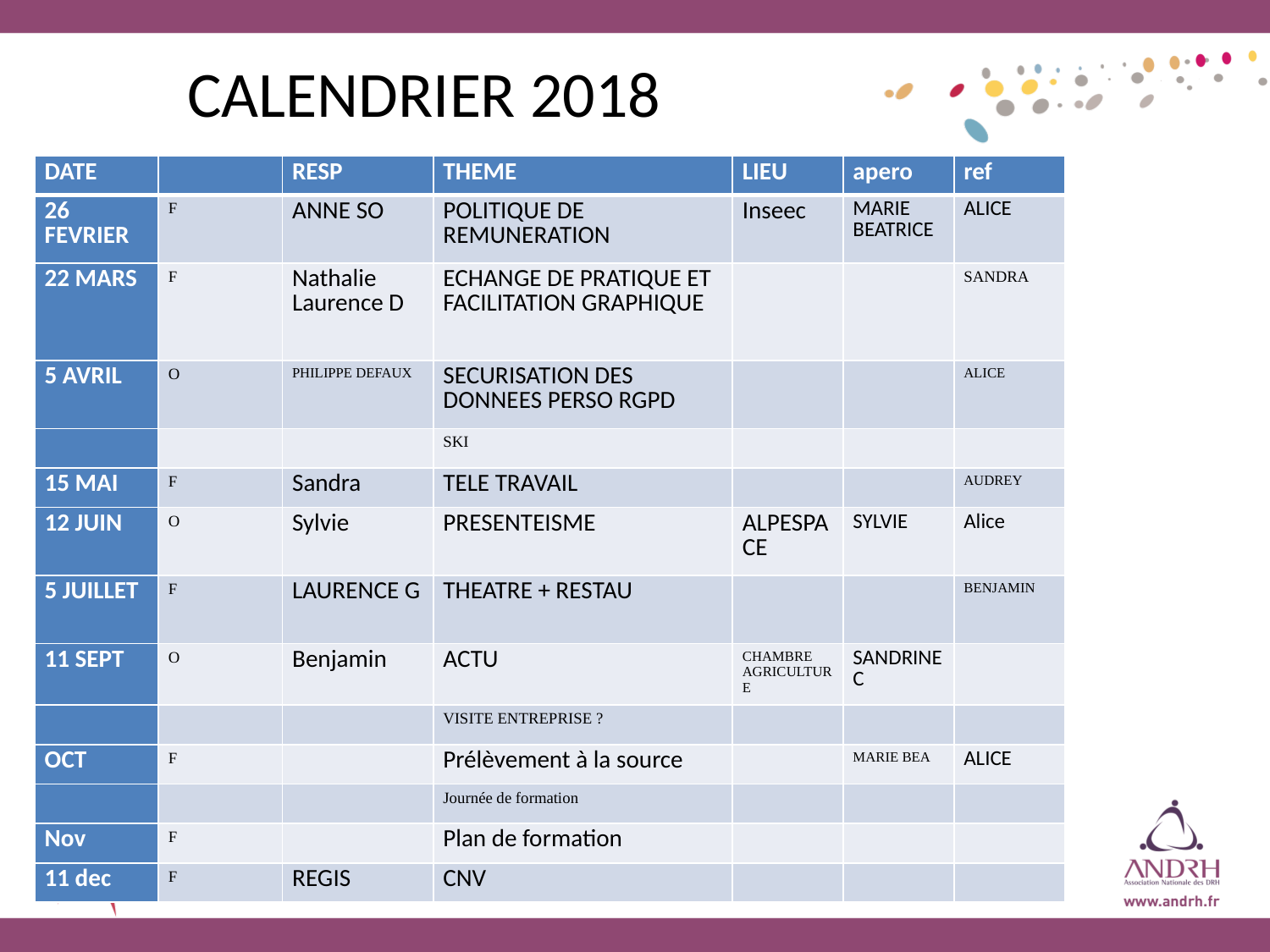

# CALENDRIER 2018
| DATE |  | RESP | THEME | LIEU | apero | ref |
| --- | --- | --- | --- | --- | --- | --- |
| 26 FEVRIER | F | ANNE SO | POLITIQUE DE REMUNERATION | Inseec | MARIE BEATRICE | ALICE |
| 22 MARS | F | Nathalie Laurence D | ECHANGE DE PRATIQUE ET FACILITATION GRAPHIQUE |  |  | SANDRA |
| 5 AVRIL | O | PHILIPPE DEFAUX | SECURISATION DES DONNEES PERSO RGPD |  |  | ALICE |
|  |  |  | SKI |  |  |  |
| 15 MAI | F | Sandra | TELE TRAVAIL |  |  | AUDREY |
| 12 JUIN | O | Sylvie | PRESENTEISME | ALPESPACE | SYLVIE | Alice |
| 5 JUILLET | F | LAURENCE G | THEATRE + RESTAU |  |  | BENJAMIN |
| 11 SEPT | O | Benjamin | ACTU | CHAMBRE AGRICULTURE | SANDRINE C |  |
|  |  |  | VISITE ENTREPRISE ? |  |  |  |
| OCT | F |  | Prélèvement à la source |  | MARIE BEA | ALICE |
|  |  |  | Journée de formation |  |  |  |
| Nov | F |  | Plan de formation |  |  |  |
| 11 dec | F | REGIS | CNV |  |  |  |